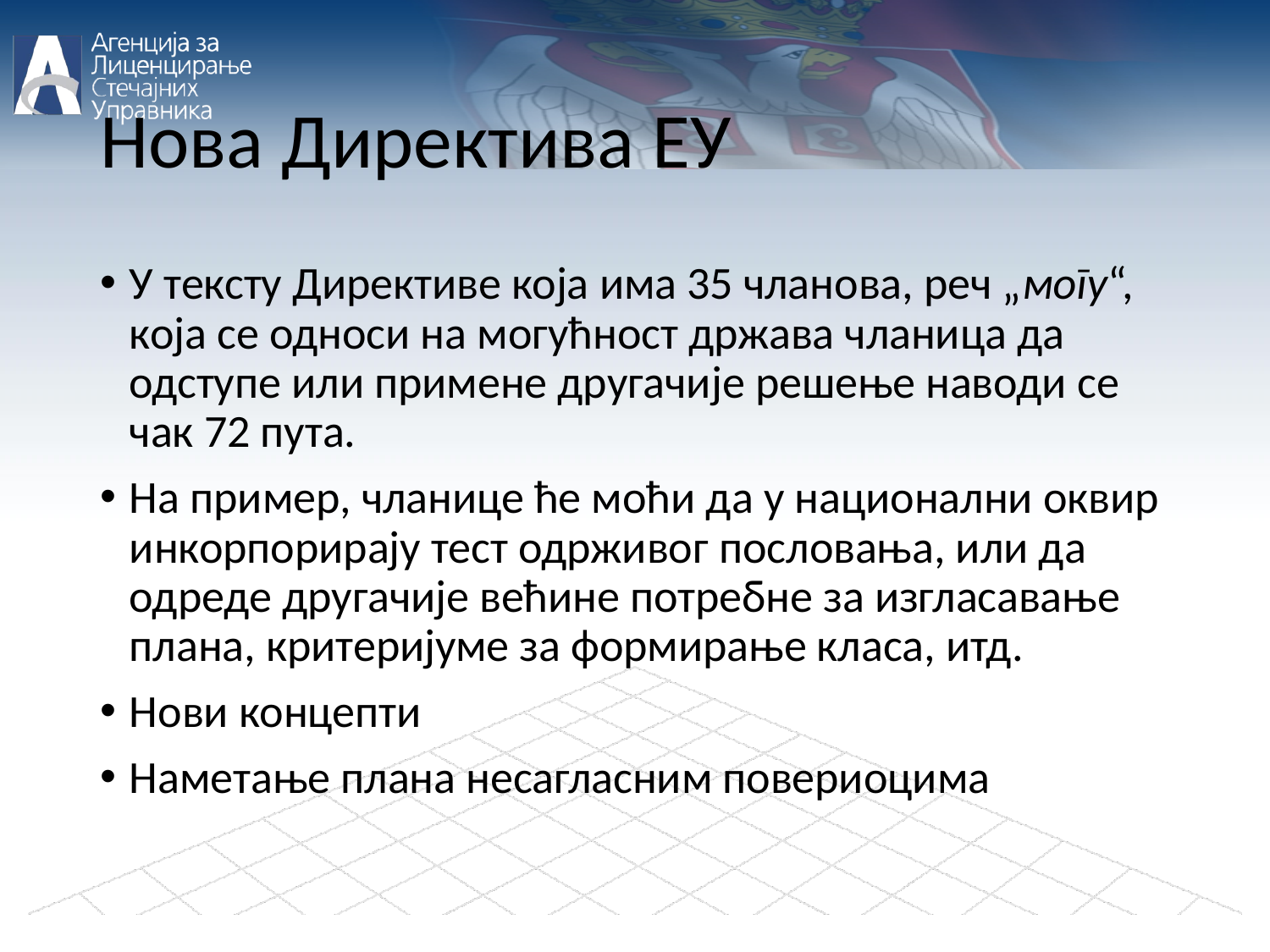

# Нова Директива ЕУ
У тексту Директиве која има 35 чланова, реч „могу“, која се односи на могућност држава чланица да одступе или примене другачије решење наводи се чак 72 пута.
На пример, чланице ће моћи да у национални оквир инкорпорирају тест одрживог пословања, или да одреде другачије већине потребне за изгласавање плана, критеријуме за формирање класа, итд.
Нови концепти
Наметање плана несагласним повериоцима